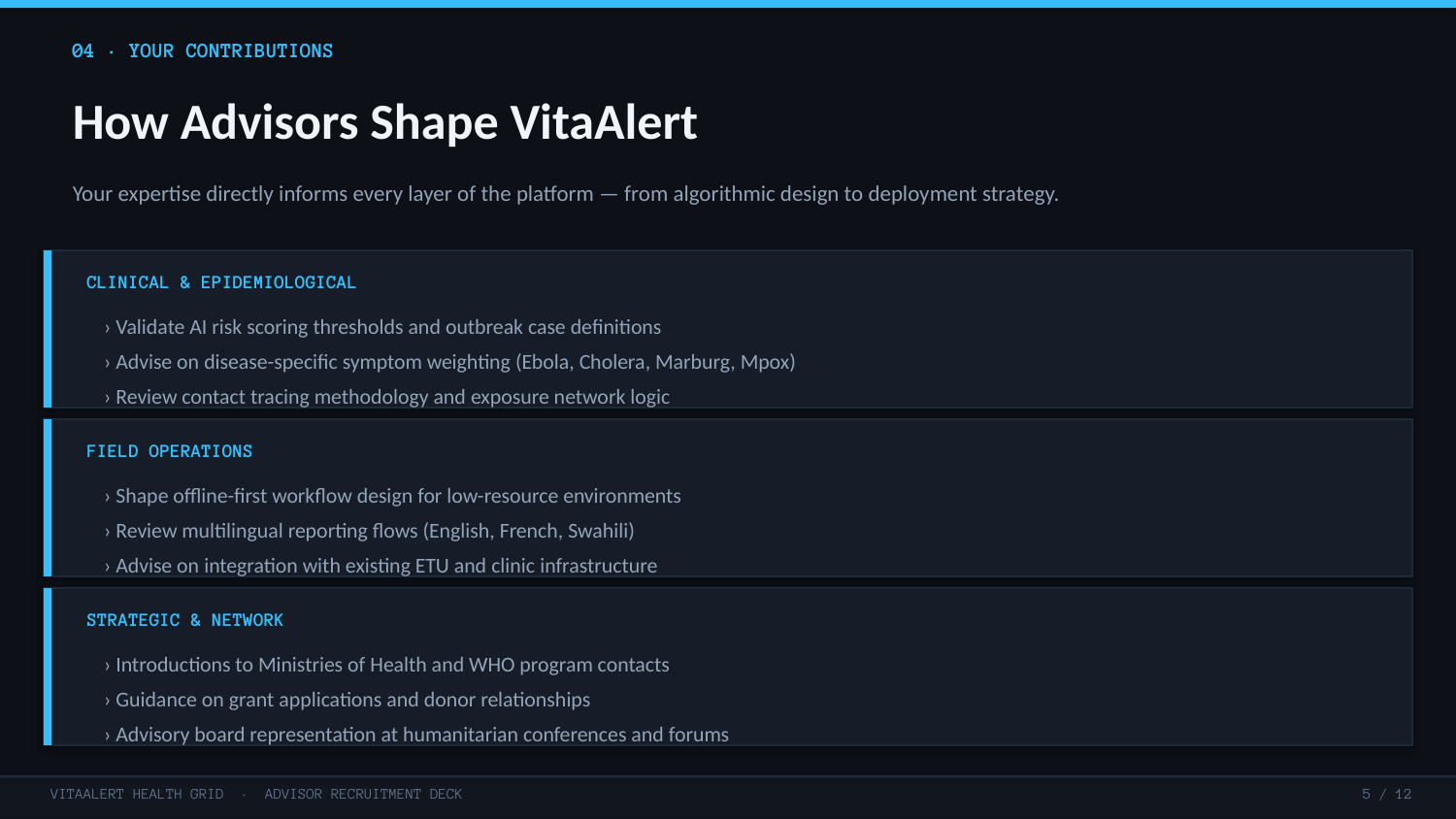

04 · YOUR CONTRIBUTIONS
How Advisors Shape VitaAlert
Your expertise directly informs every layer of the platform — from algorithmic design to deployment strategy.

CLINICAL & EPIDEMIOLOGICAL
  › Validate AI risk scoring thresholds and outbreak case definitions
  › Advise on disease-specific symptom weighting (Ebola, Cholera, Marburg, Mpox)
  › Review contact tracing methodology and exposure network logic

FIELD OPERATIONS
  › Shape offline-first workflow design for low-resource environments
  › Review multilingual reporting flows (English, French, Swahili)
  › Advise on integration with existing ETU and clinic infrastructure

STRATEGIC & NETWORK
  › Introductions to Ministries of Health and WHO program contacts
  › Guidance on grant applications and donor relationships
  › Advisory board representation at humanitarian conferences and forums

VITAALERT HEALTH GRID  ·  ADVISOR RECRUITMENT DECK
5 / 12